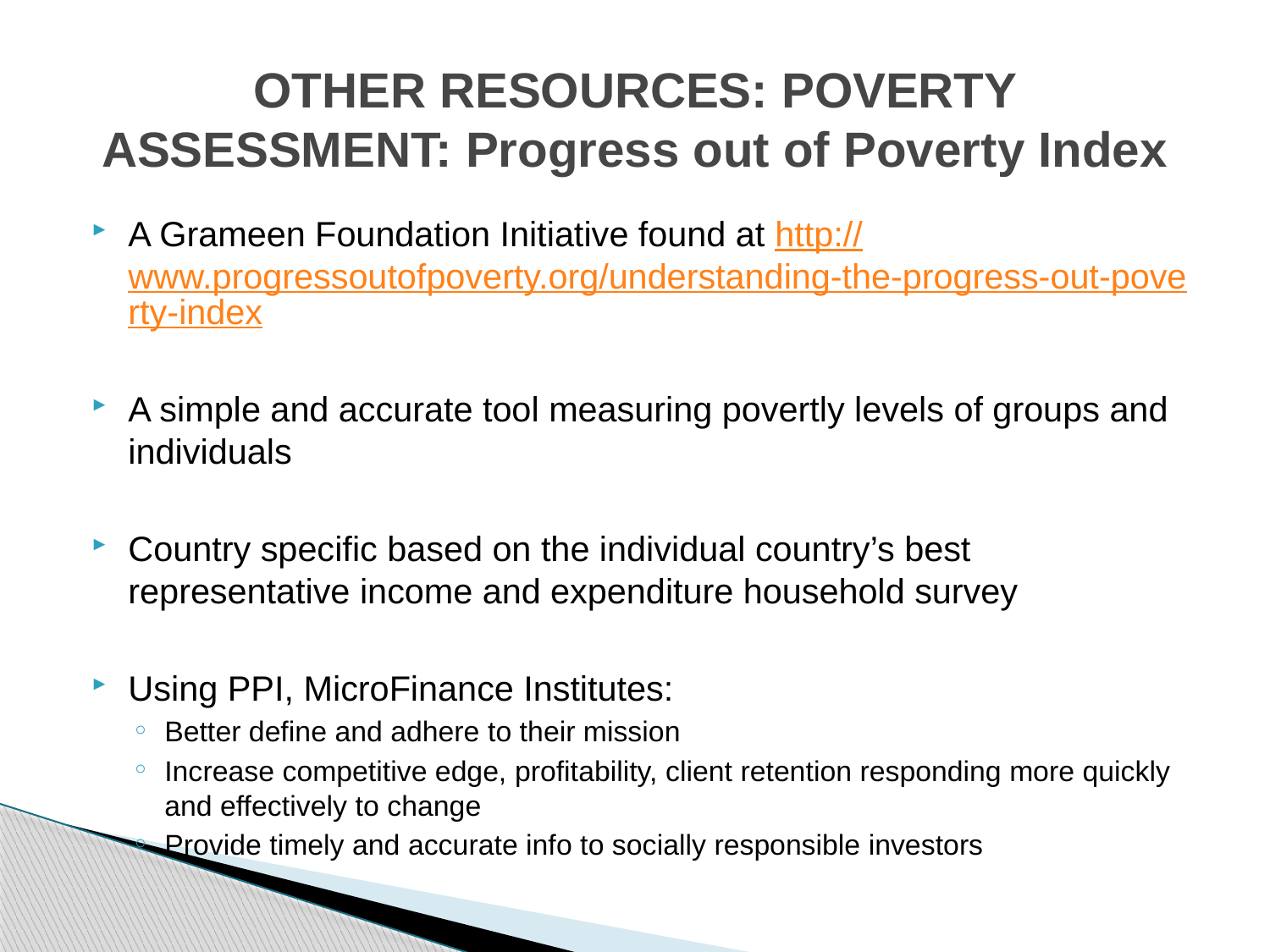

# OTHER RESOURCES: POVERTY ASSESSMENT: Progress out of Poverty Index
A Grameen Foundation Initiative found at http://www.progressoutofpoverty.org/understanding-the-progress-out-poverty-index

A simple and accurate tool measuring povertly levels of groups and individuals

Country specific based on the individual country’s best representative income and expenditure household survey

Using PPI, MicroFinance Institutes:
Better define and adhere to their mission
Increase competitive edge, profitability, client retention responding more quickly and effectively to change
Provide timely and accurate info to socially responsible investors